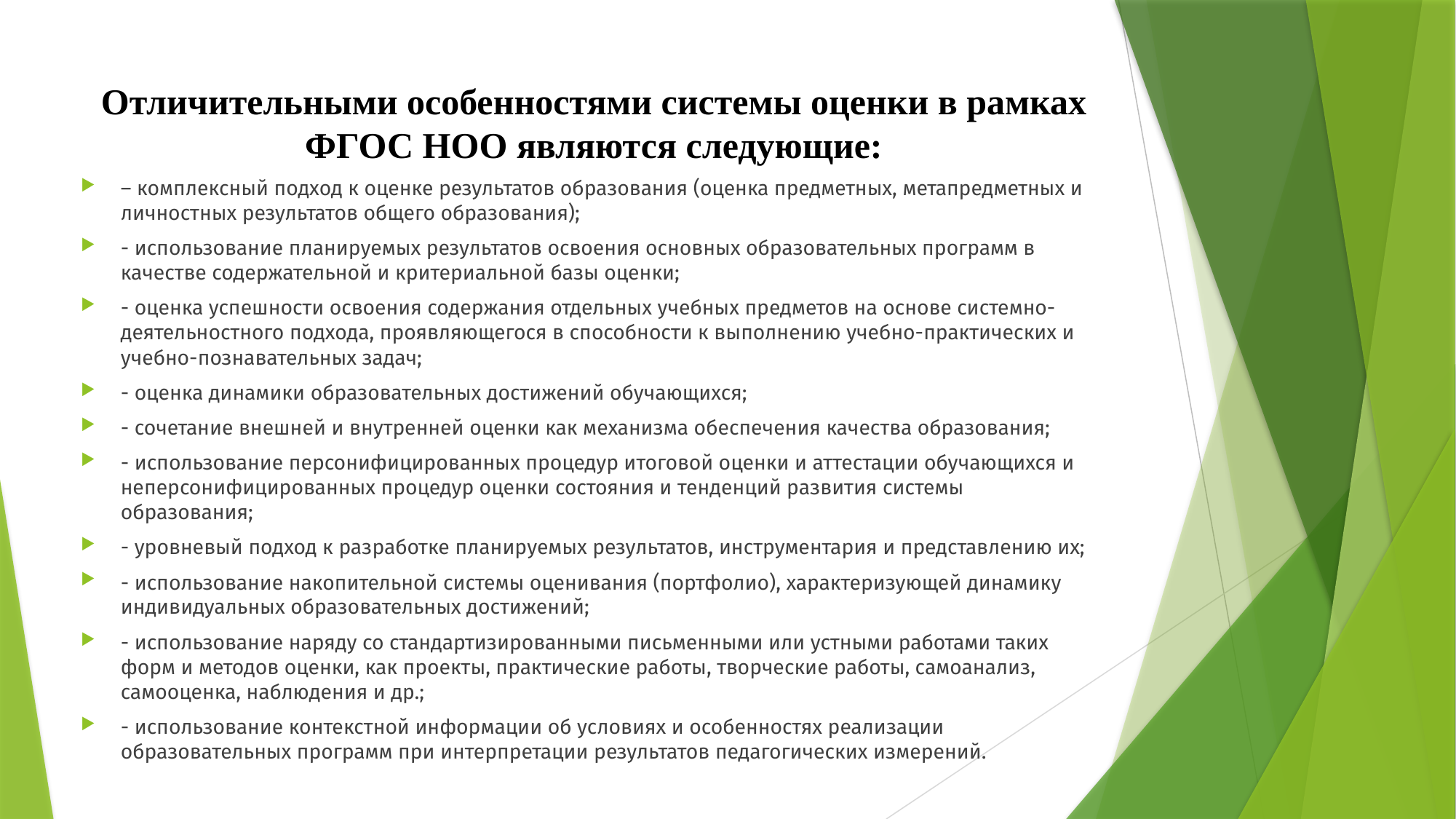

# Отличительными особенностями системы оценки в рамках ФГОС НОО являются следующие:
– комплексный подход к оценке результатов образования (оценка предметных, метапредметных и личностных результатов общего образования);
- использование планируемых результатов освоения основных образовательных программ в качестве содержательной и критериальной базы оценки;
- оценка успешности освоения содержания отдельных учебных предметов на основе системно-деятельностного подхода, проявляющегося в способности к выполнению учебно-практических и учебно-познавательных задач;
- оценка динамики образовательных достижений обучающихся;
- сочетание внешней и внутренней оценки как механизма обеспечения качества образования;
- использование персонифицированных процедур итоговой оценки и аттестации обучающихся и неперсонифицированных процедур оценки состояния и тенденций развития системы образования;
- уровневый подход к разработке планируемых результатов, инструментария и представлению их;
- использование накопительной системы оценивания (портфолио), характеризующей динамику индивидуальных образовательных достижений;
- использование наряду со стандартизированными письменными или устными работами таких форм и методов оценки, как проекты, практические работы, творческие работы, самоанализ, самооценка, наблюдения и др.;
- использование контекстной информации об условиях и особенностях реализации образовательных программ при интерпретации результатов педагогических измерений.